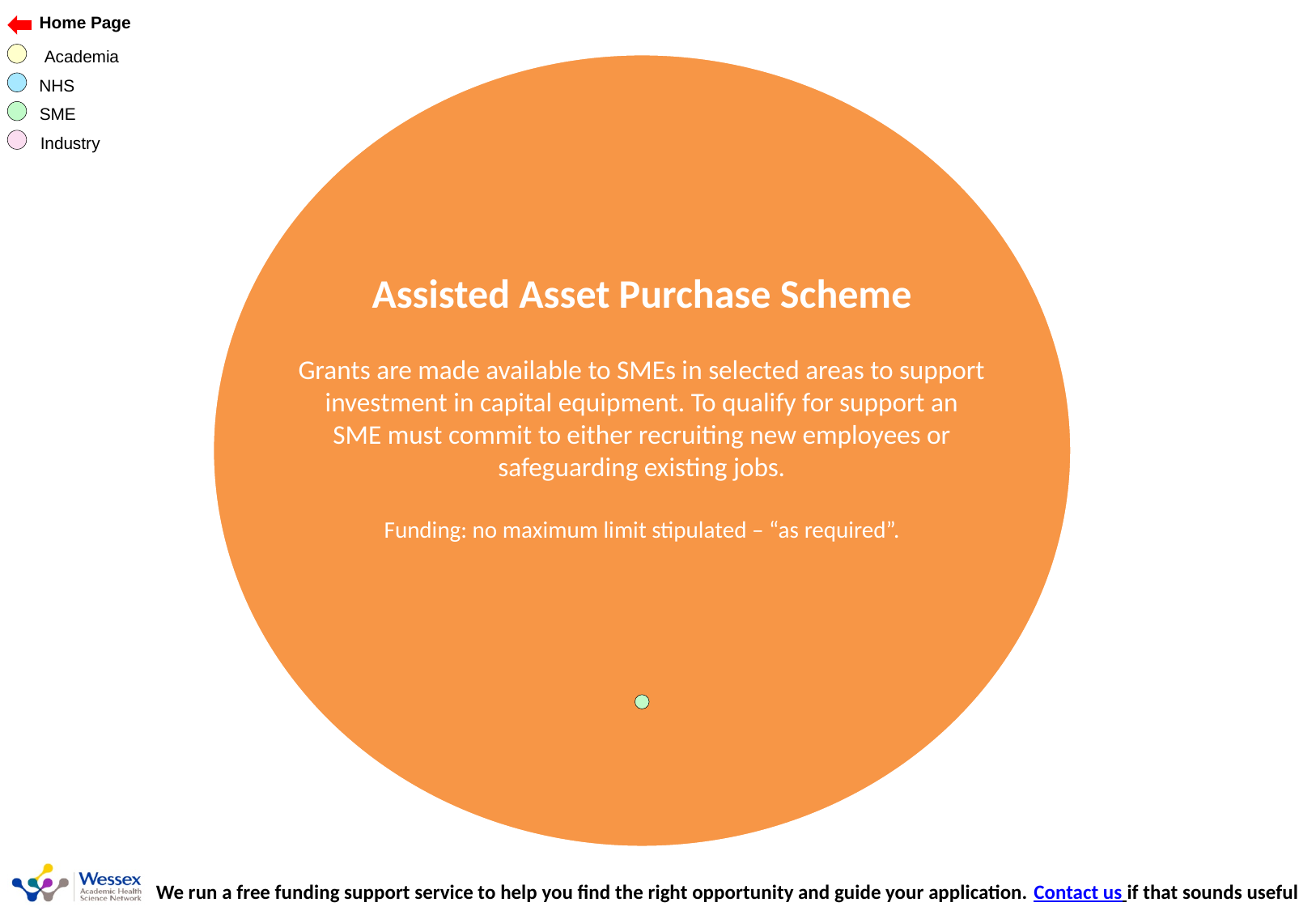

Assisted Asset Purchase Scheme

Grants are made available to SMEs in selected areas to support investment in capital equipment. To qualify for support an SME must commit to either recruiting new employees or safeguarding existing jobs.

Funding: no maximum limit stipulated – “as required”.